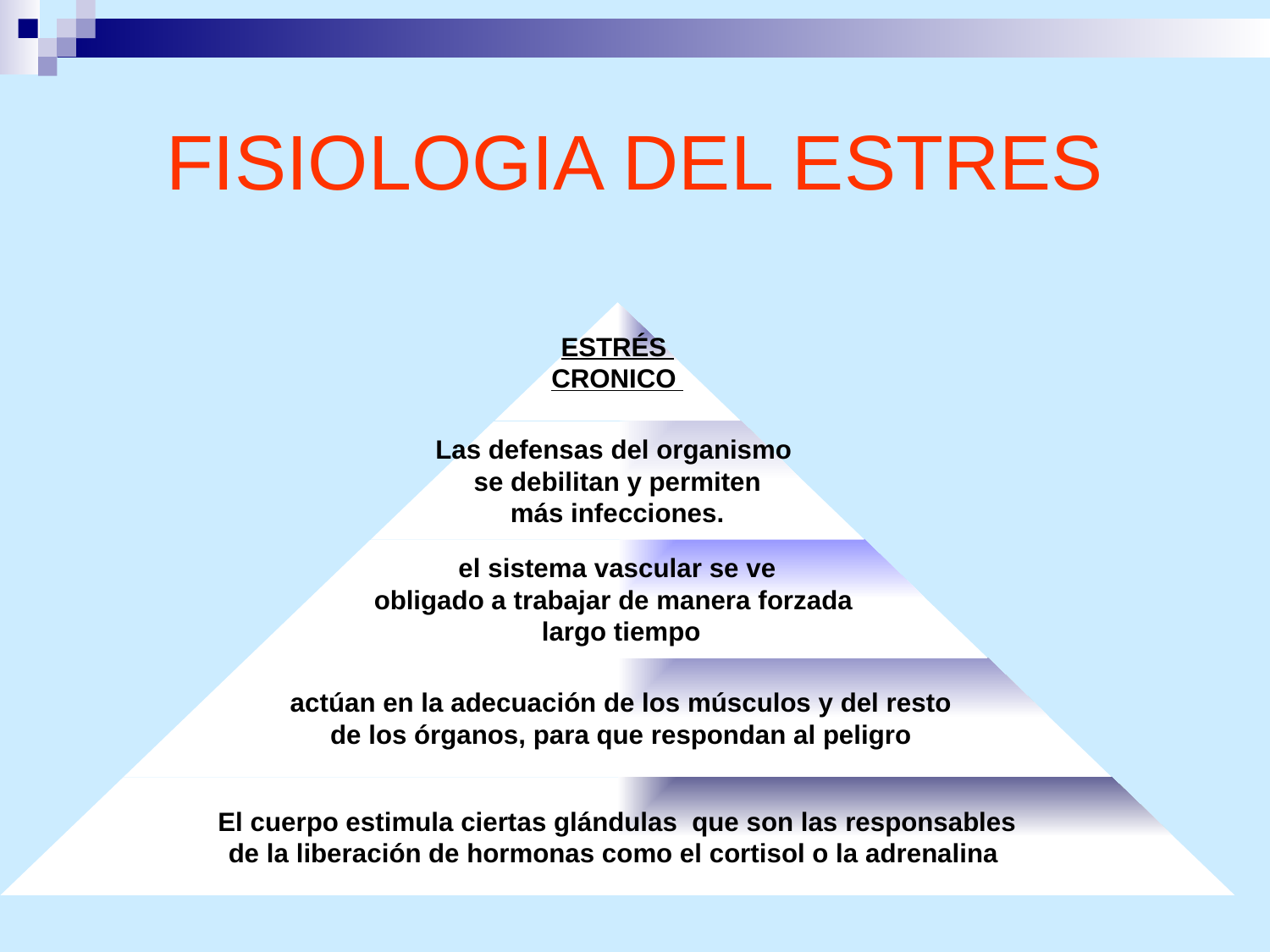

# FISIOLOGIA DEL ESTRES
ESTRÉS
CRONICO
Las defensas del organismo
se debilitan y permiten
más infecciones.
 el sistema vascular se ve
obligado a trabajar de manera forzada
 largo tiempo
 actúan en la adecuación de los músculos y del resto
 de los órganos, para que respondan al peligro
El cuerpo estimula ciertas glándulas  que son las responsables
de la liberación de hormonas como el cortisol o la adrenalina